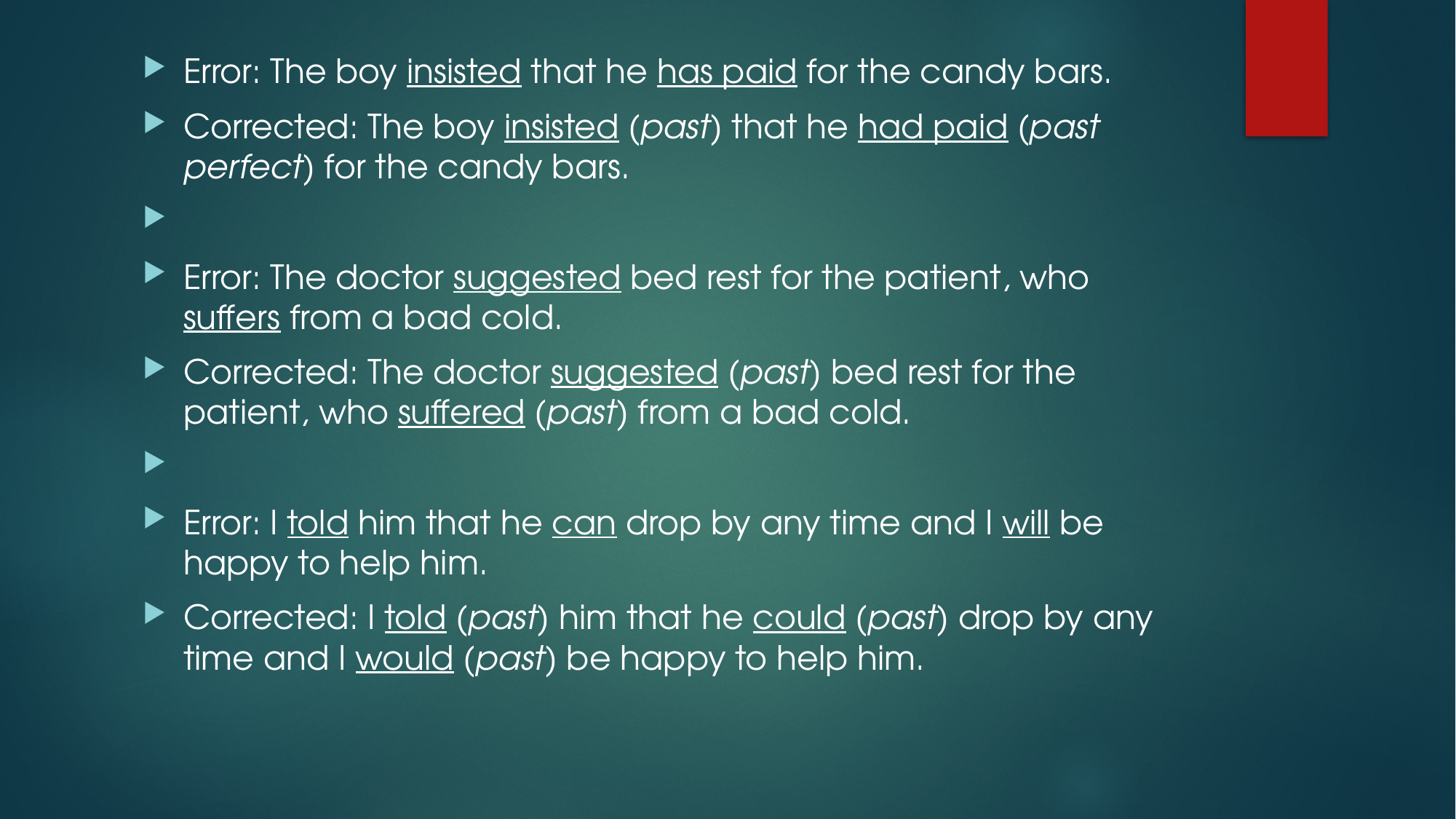

Error: The boy insisted that he has paid for the candy bars.
Corrected: The boy insisted (past) that he had paid (past perfect) for the candy bars.

Error: The doctor suggested bed rest for the patient, who suffers from a bad cold.
Corrected: The doctor suggested (past) bed rest for the patient, who suffered (past) from a bad cold.

Error: I told him that he can drop by any time and I will be happy to help him.
Corrected: I told (past) him that he could (past) drop by any time and I would (past) be happy to help him.